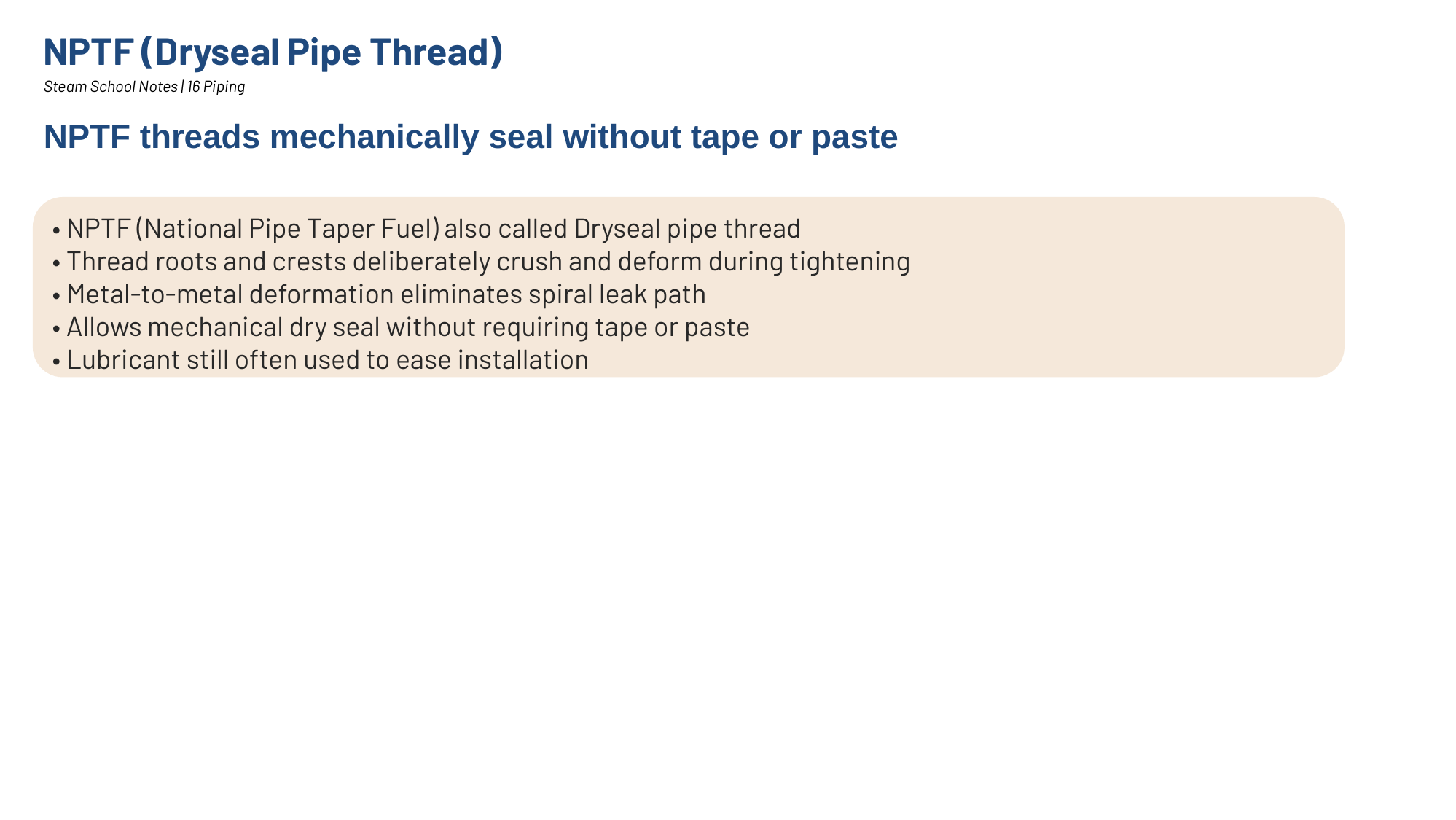

NPTF (Dryseal Pipe Thread)
Steam School Notes | 16 Piping
NPTF threads mechanically seal without tape or paste
• NPTF (National Pipe Taper Fuel) also called Dryseal pipe thread
• Thread roots and crests deliberately crush and deform during tightening
• Metal-to-metal deformation eliminates spiral leak path
• Allows mechanical dry seal without requiring tape or paste
• Lubricant still often used to ease installation